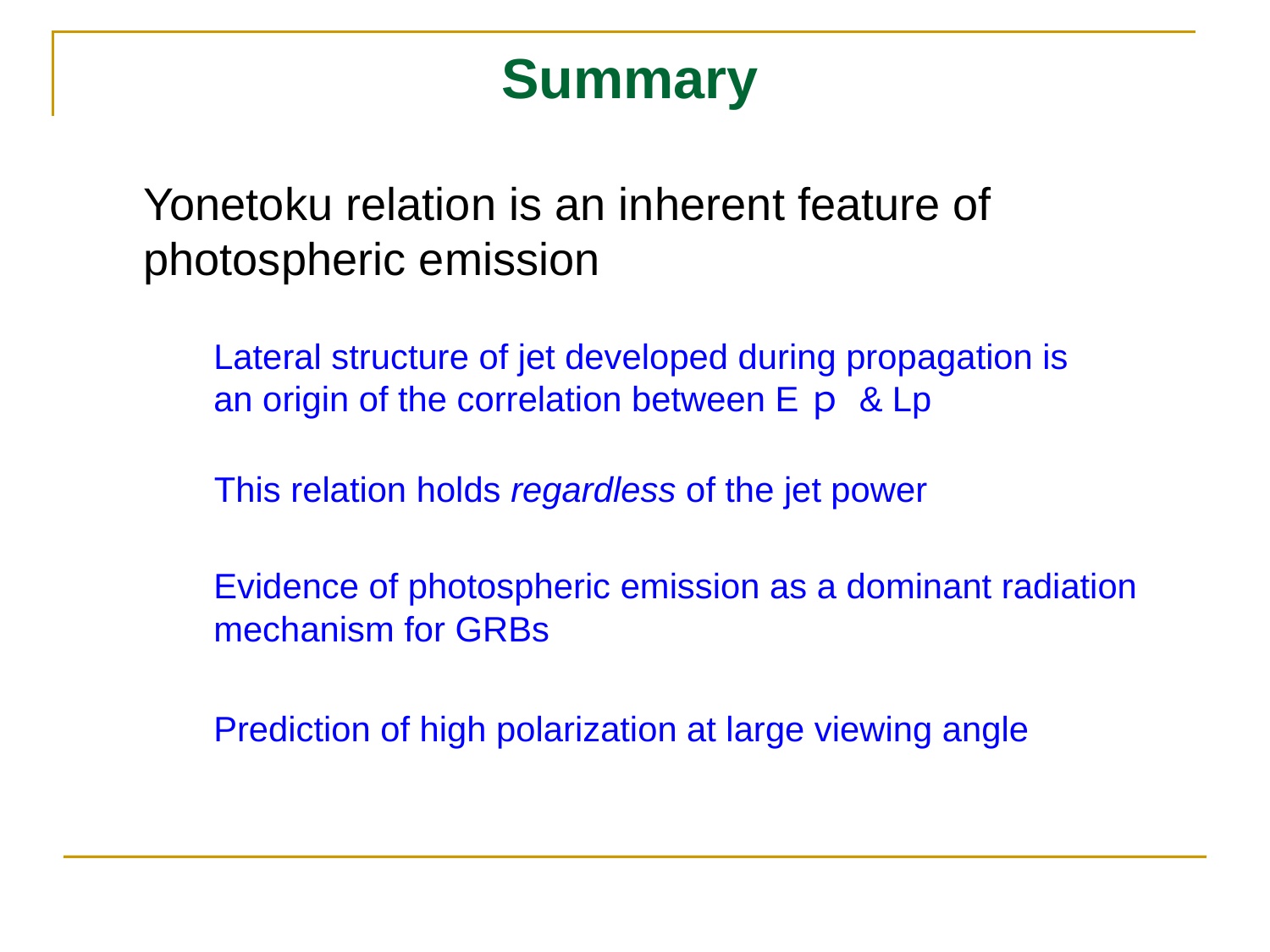

Summary
Yonetoku relation is an inherent feature of photospheric emission
Lateral structure of jet developed during propagation is an origin of the correlation between Eｐ & Lp
This relation holds regardless of the jet power
Evidence of photospheric emission as a dominant radiation mechanism for GRBs
Prediction of high polarization at large viewing angle